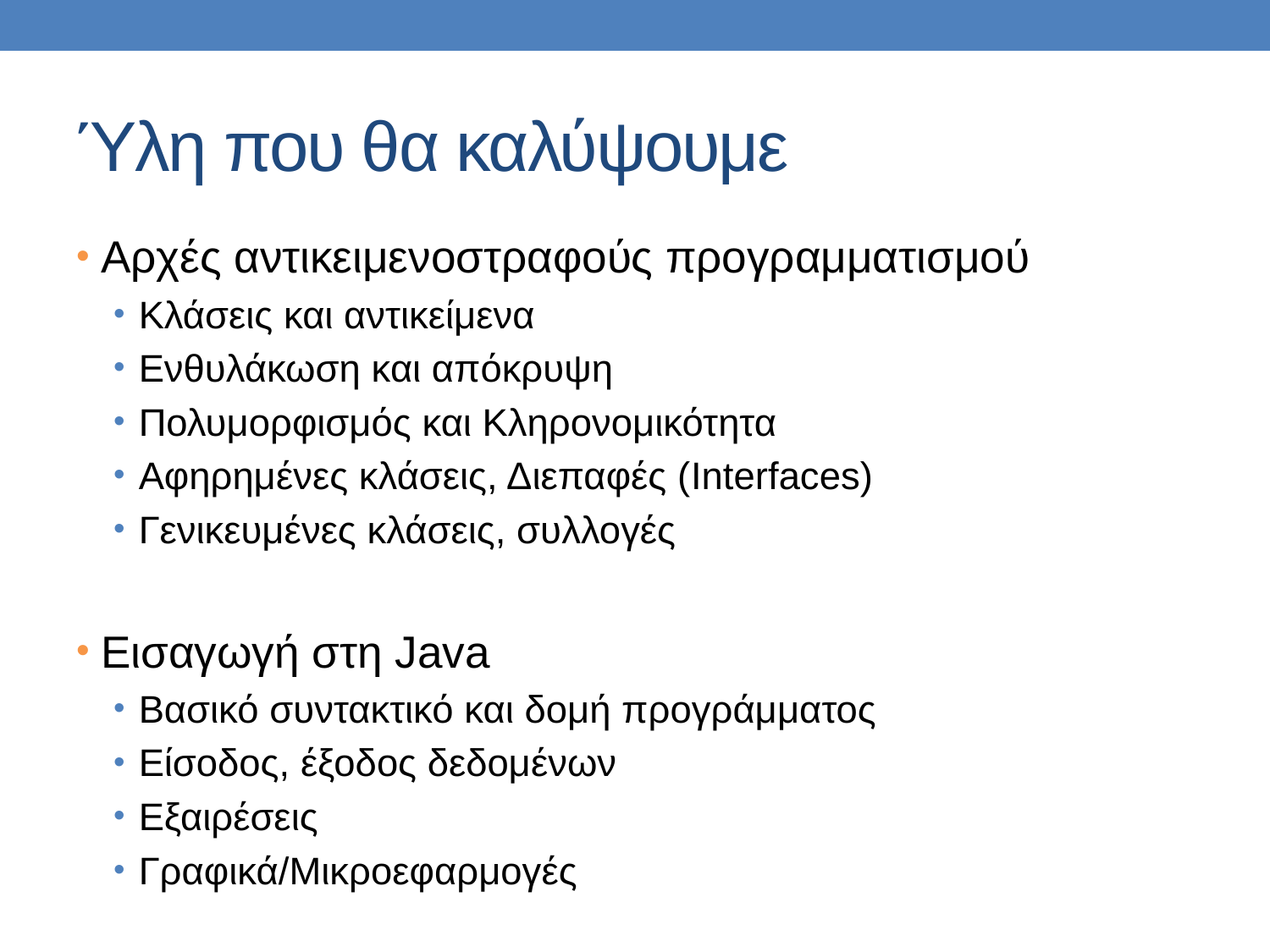

# Ύλη που θα καλύψουμε
Αρχές αντικειμενοστραφούς προγραμματισμού
Κλάσεις και αντικείμενα
Ενθυλάκωση και απόκρυψη
Πολυμορφισμός και Κληρονομικότητα
Αφηρημένες κλάσεις, Διεπαφές (Interfaces)
Γενικευμένες κλάσεις, συλλογές

Εισαγωγή στη Java
Βασικό συντακτικό και δομή προγράμματος
Είσοδος, έξοδος δεδομένων
Εξαιρέσεις
Γραφικά/Μικροεφαρμογές